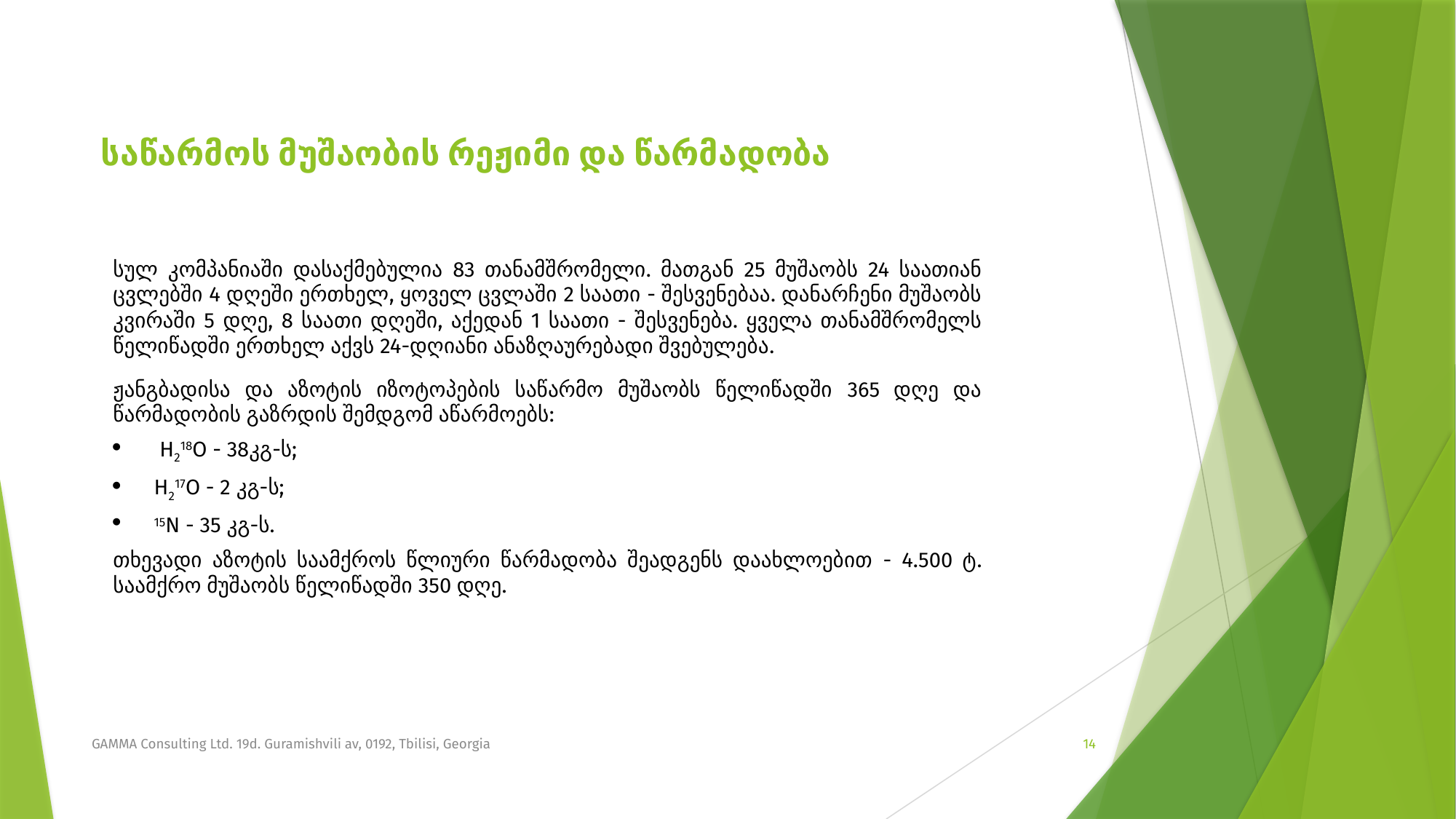

# საწარმოს მუშაობის რეჟიმი და წარმადობა
სულ კომპანიაში დასაქმებულია 83 თანამშრომელი. მათგან 25 მუშაობს 24 საათიან ცვლებში 4 დღეში ერთხელ, ყოველ ცვლაში 2 საათი - შესვენებაა. დანარჩენი მუშაობს კვირაში 5 დღე, 8 საათი დღეში, აქედან 1 საათი - შესვენება. ყველა თანამშრომელს წელიწადში ერთხელ აქვს 24-დღიანი ანაზღაურებადი შვებულება.
ჟანგბადისა და აზოტის იზოტოპების საწარმო მუშაობს წელიწადში 365 დღე და წარმადობის გაზრდის შემდგომ აწარმოებს:
 H218O - 38კგ-ს;
H217O - 2 კგ-ს;
15N - 35 კგ-ს.
თხევადი აზოტის საამქროს წლიური წარმადობა შეადგენს დაახლოებით - 4.500 ტ. საამქრო მუშაობს წელიწადში 350 დღე.
GAMMA Consulting Ltd. 19d. Guramishvili av, 0192, Tbilisi, Georgia
14